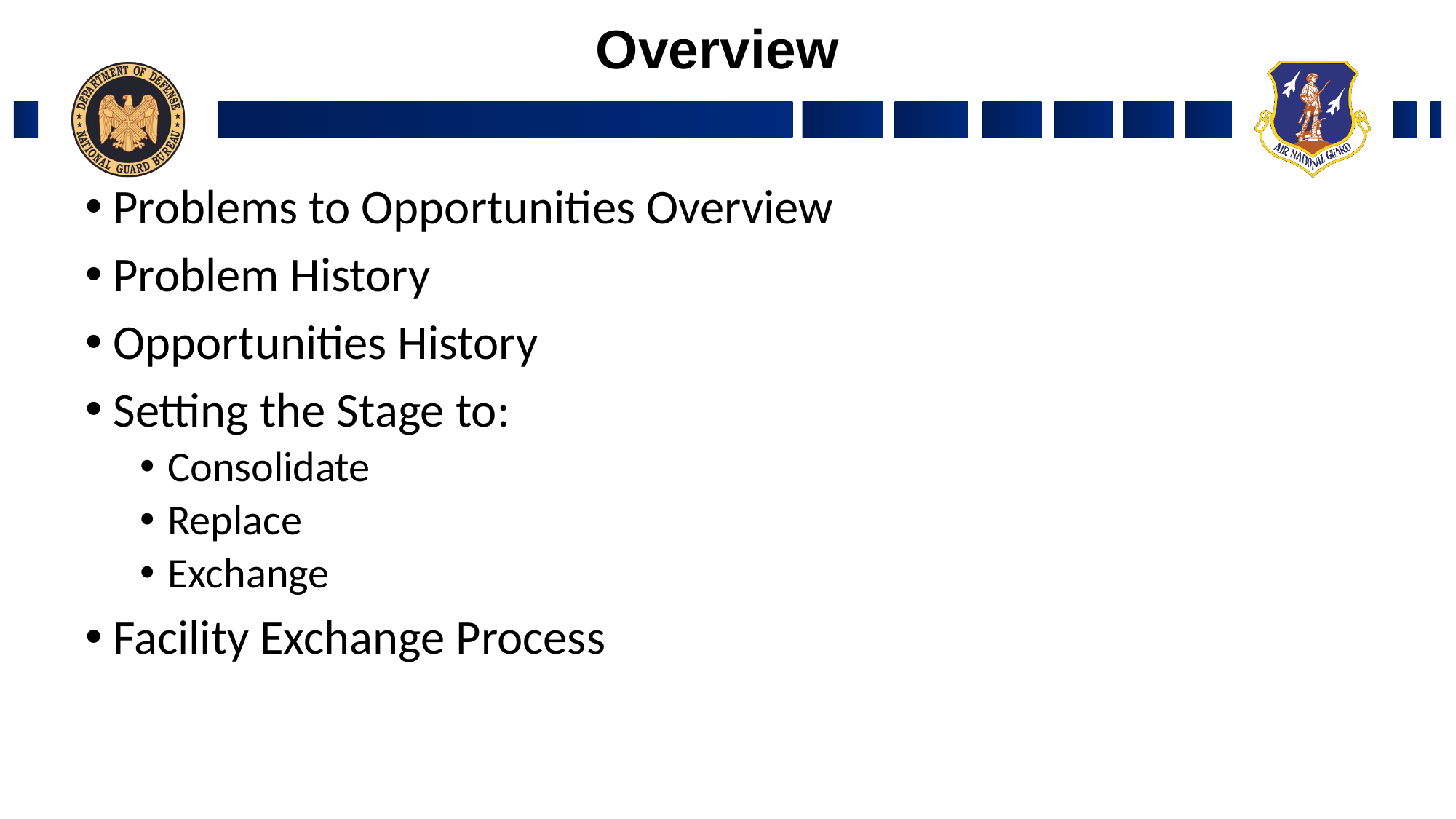

# Overview
Problems to Opportunities Overview
Problem History
Opportunities History
Setting the Stage to:
Consolidate
Replace
Exchange
Facility Exchange Process